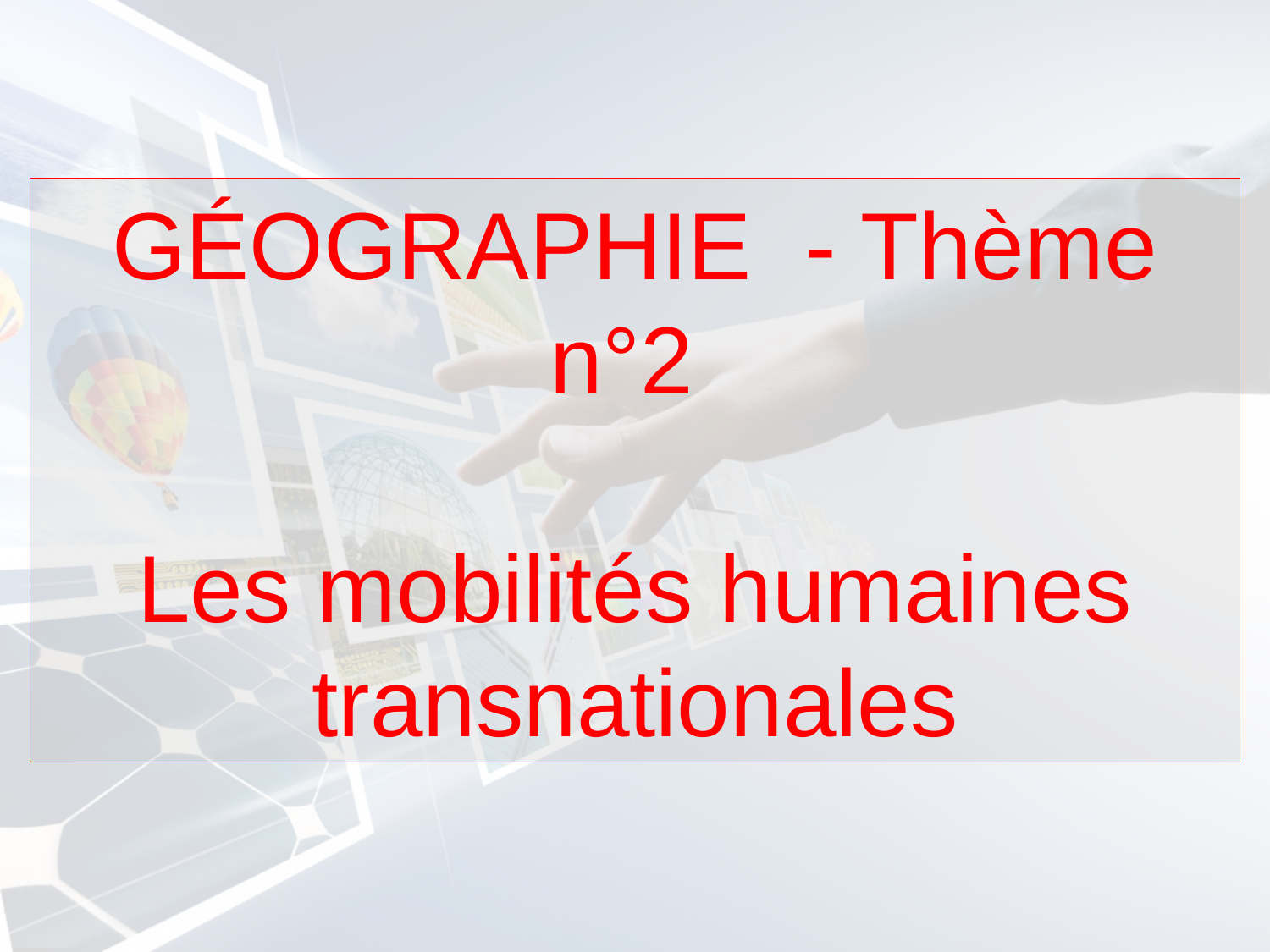

GÉOGRAPHIE  - Thème n°2

Les mobilités humaines transnationales